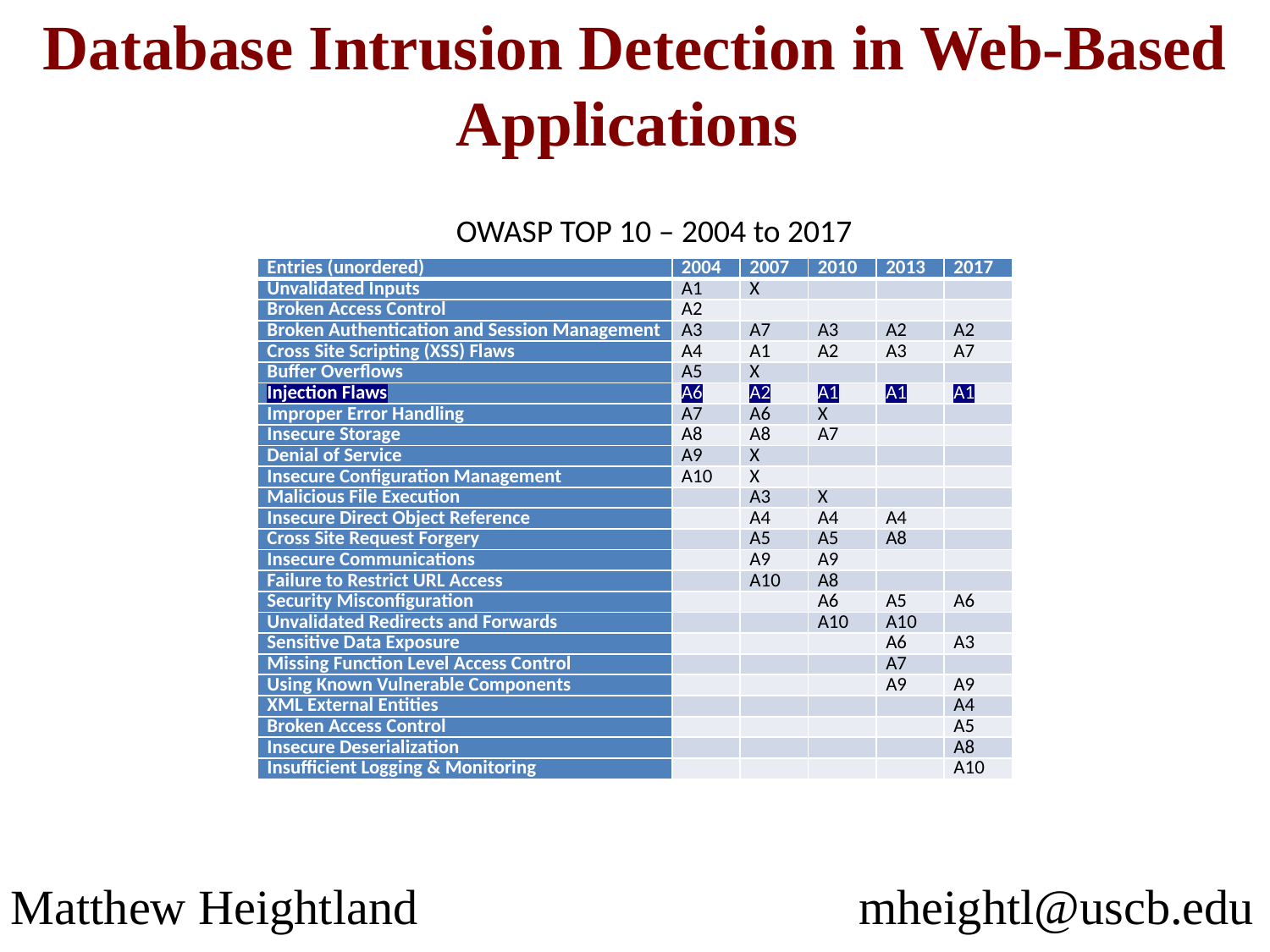

Database Intrusion Detection in Web-Based Applications
OWASP TOP 10 – 2004 to 2017
| Entries (unordered) | 2004 | 2007 | 2010 | 2013 | 2017 |
| --- | --- | --- | --- | --- | --- |
| Unvalidated Inputs | A1 | X |  |  |  |
| Broken Access Control | A2 |  |  |  |  |
| Broken Authentication and Session Management | A3 | A7 | A3 | A2 | A2 |
| Cross Site Scripting (XSS) Flaws | A4 | A1 | A2 | A3 | A7 |
| Buffer Overflows | A5 | X |  |  |  |
| Injection Flaws | A6 | A2 | A1 | A1 | A1 |
| Improper Error Handling | A7 | A6 | X |  |  |
| Insecure Storage | A8 | A8 | A7 |  |  |
| Denial of Service | A9 | X |  |  |  |
| Insecure Configuration Management | A10 | X |  |  |  |
| Malicious File Execution |  | A3 | X |  |  |
| Insecure Direct Object Reference |  | A4 | A4 | A4 |  |
| Cross Site Request Forgery |  | A5 | A5 | A8 |  |
| Insecure Communications |  | A9 | A9 |  |  |
| Failure to Restrict URL Access |  | A10 | A8 |  |  |
| Security Misconfiguration |  |  | A6 | A5 | A6 |
| Unvalidated Redirects and Forwards |  |  | A10 | A10 |  |
| Sensitive Data Exposure |  |  |  | A6 | A3 |
| Missing Function Level Access Control |  |  |  | A7 |  |
| Using Known Vulnerable Components |  |  |  | A9 | A9 |
| XML External Entities |  |  |  |  | A4 |
| Broken Access Control |  |  |  |  | A5 |
| Insecure Deserialization |  |  |  |  | A8 |
| Insufficient Logging & Monitoring |  |  |  |  | A10 |
# Matthew Heightland			       mheightl@uscb.edu